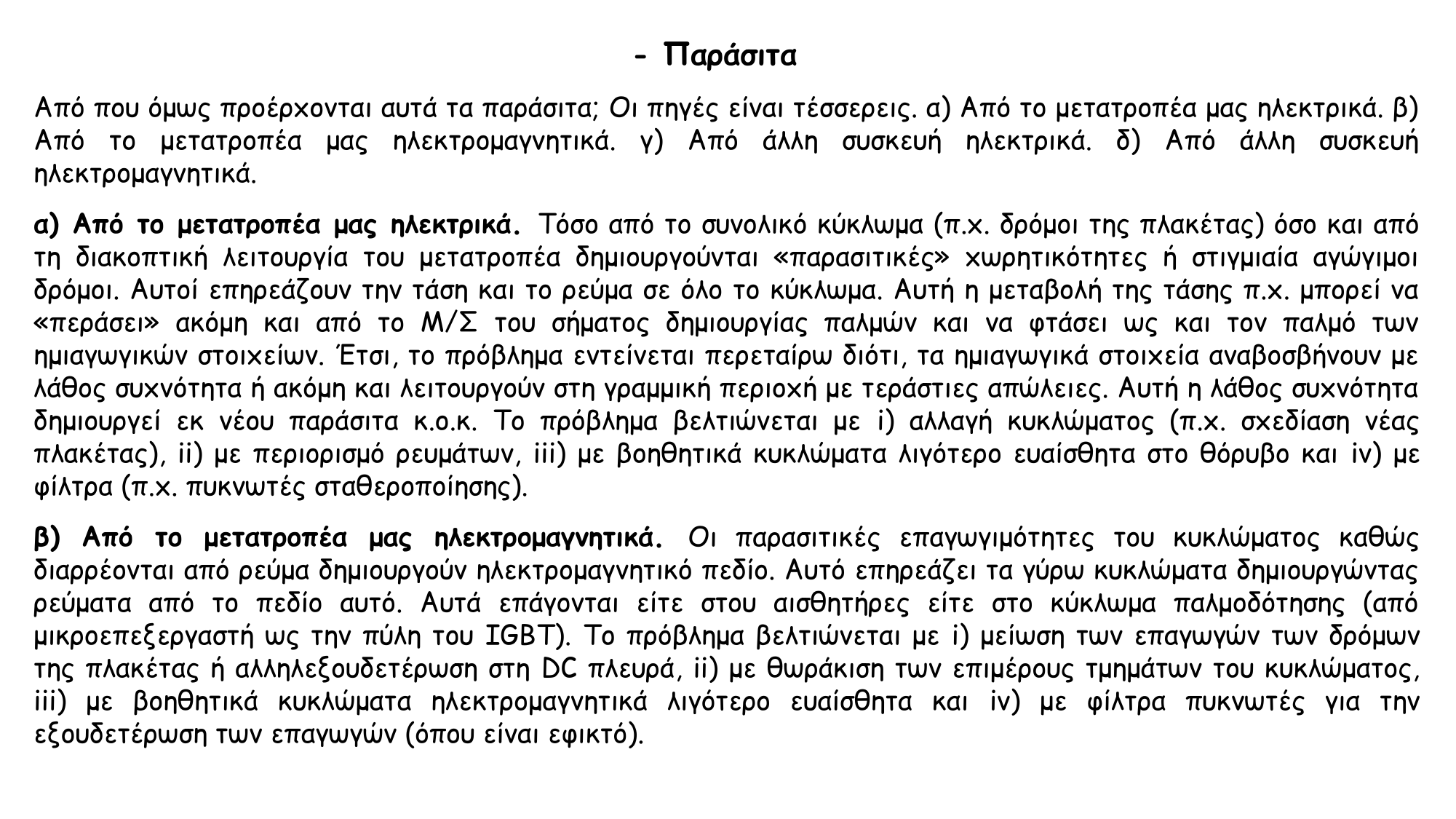

- Παράσιτα
Από που όμως προέρχονται αυτά τα παράσιτα; Οι πηγές είναι τέσσερεις. α) Από το μετατροπέα μας ηλεκτρικά. β) Από το μετατροπέα μας ηλεκτρομαγνητικά. γ) Από άλλη συσκευή ηλεκτρικά. δ) Από άλλη συσκευή ηλεκτρομαγνητικά.
α) Από το μετατροπέα μας ηλεκτρικά. Τόσο από το συνολικό κύκλωμα (π.χ. δρόμοι της πλακέτας) όσο και από τη διακοπτική λειτουργία του μετατροπέα δημιουργούνται «παρασιτικές» χωρητικότητες ή στιγμιαία αγώγιμοι δρόμοι. Αυτοί επηρεάζουν την τάση και το ρεύμα σε όλο το κύκλωμα. Αυτή η μεταβολή της τάσης π.χ. μπορεί να «περάσει» ακόμη και από το Μ/Σ του σήματος δημιουργίας παλμών και να φτάσει ως και τον παλμό των ημιαγωγικών στοιχείων. Έτσι, το πρόβλημα εντείνεται περεταίρω διότι, τα ημιαγωγικά στοιχεία αναβοσβήνουν με λάθος συχνότητα ή ακόμη και λειτουργούν στη γραμμική περιοχή με τεράστιες απώλειες. Αυτή η λάθος συχνότητα δημιουργεί εκ νέου παράσιτα κ.ο.κ. Το πρόβλημα βελτιώνεται με i) αλλαγή κυκλώματος (π.χ. σχεδίαση νέας πλακέτας), ii) με περιορισμό ρευμάτων, iii) με βοηθητικά κυκλώματα λιγότερο ευαίσθητα στο θόρυβο και iv) με φίλτρα (π.χ. πυκνωτές σταθεροποίησης).
β) Από το μετατροπέα μας ηλεκτρομαγνητικά. Οι παρασιτικές επαγωγιμότητες του κυκλώματος καθώς διαρρέονται από ρεύμα δημιουργούν ηλεκτρομαγνητικό πεδίο. Αυτό επηρεάζει τα γύρω κυκλώματα δημιουργώντας ρεύματα από το πεδίο αυτό. Αυτά επάγονται είτε στου αισθητήρες είτε στο κύκλωμα παλμοδότησης (από μικροεπεξεργαστή ως την πύλη του IGBT). Το πρόβλημα βελτιώνεται με i) μείωση των επαγωγών των δρόμων της πλακέτας ή αλληλεξουδετέρωση στη DC πλευρά, ii) με θωράκιση των επιμέρους τμημάτων του κυκλώματος, iii) με βοηθητικά κυκλώματα ηλεκτρομαγνητικά λιγότερο ευαίσθητα και iv) με φίλτρα πυκνωτές για την εξουδετέρωση των επαγωγών (όπου είναι εφικτό).